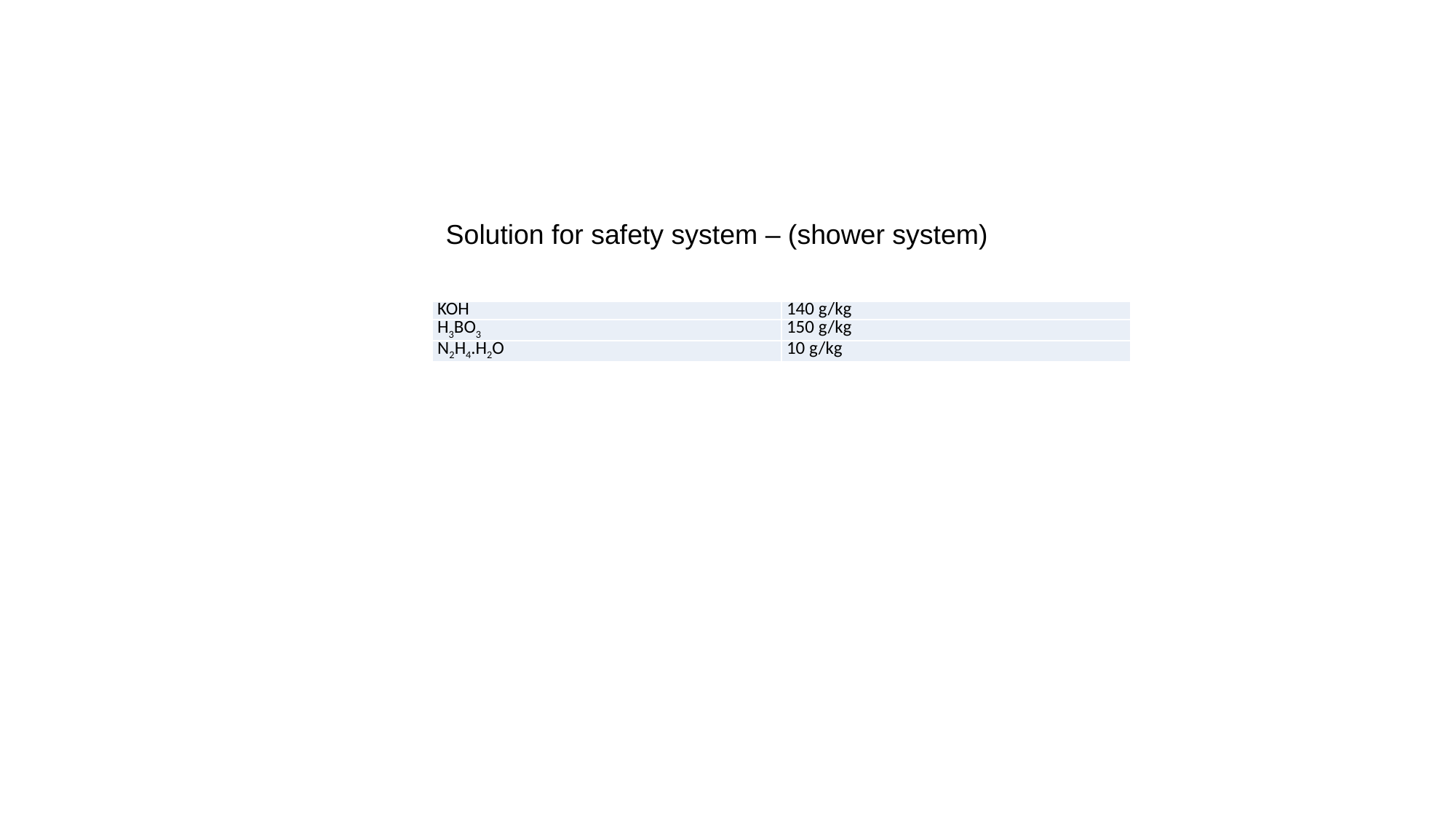

Solution for safety system – (shower system)
| KOH | 140 g/kg |
| --- | --- |
| H3BO3 | 150 g/kg |
| N2H4.H2O | 10 g/kg |